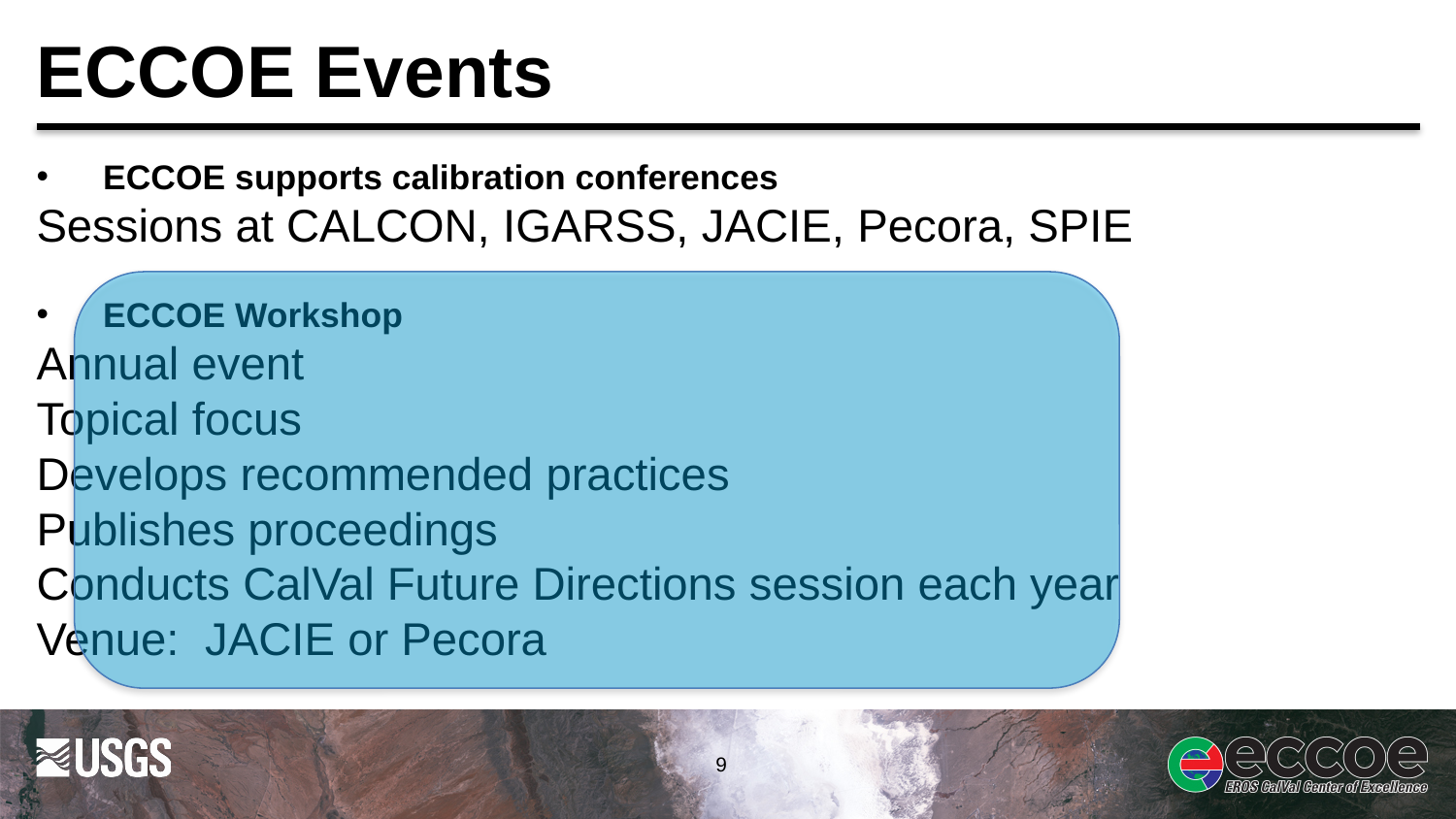

# ECCOE Events
ECCOE supports calibration conferences
Sessions at CALCON, IGARSS, JACIE, Pecora, SPIE

ECCOE Workshop
Annual event
Topical focus
Develops recommended practices
Publishes proceedings
Conducts CalVal Future Directions session each year
Venue:  JACIE or Pecora